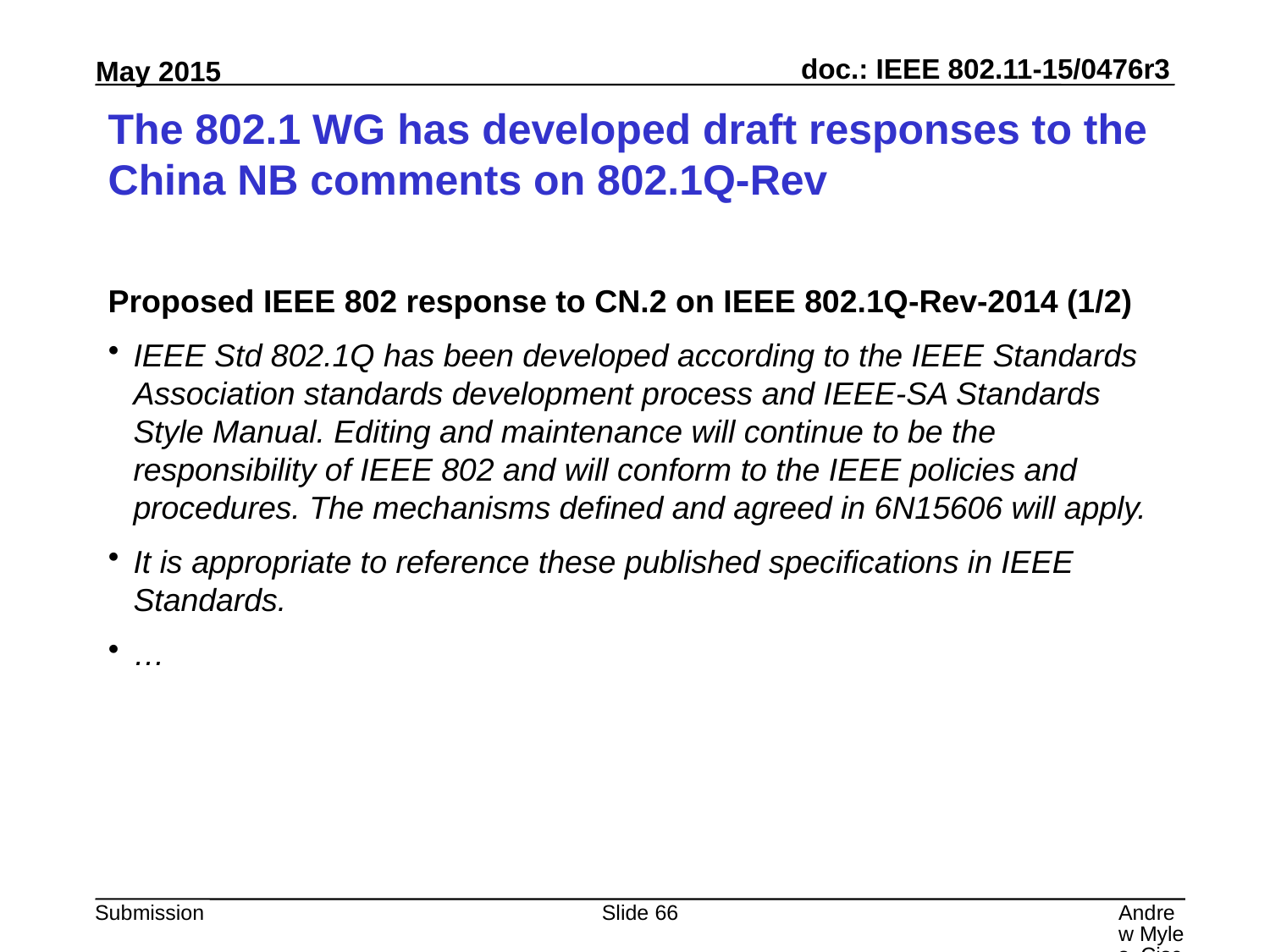

# The 802.1 WG has developed draft responses to the China NB comments on 802.1Q-Rev
Proposed IEEE 802 response to CN.2 on IEEE 802.1Q-Rev-2014 (1/2)
IEEE Std 802.1Q has been developed according to the IEEE Standards Association standards development process and IEEE-SA Standards Style Manual. Editing and maintenance will continue to be the responsibility of IEEE 802 and will conform to the IEEE policies and procedures. The mechanisms defined and agreed in 6N15606 will apply.
It is appropriate to reference these published specifications in IEEE Standards.
…
Slide 66
Andrew Myles, Cisco